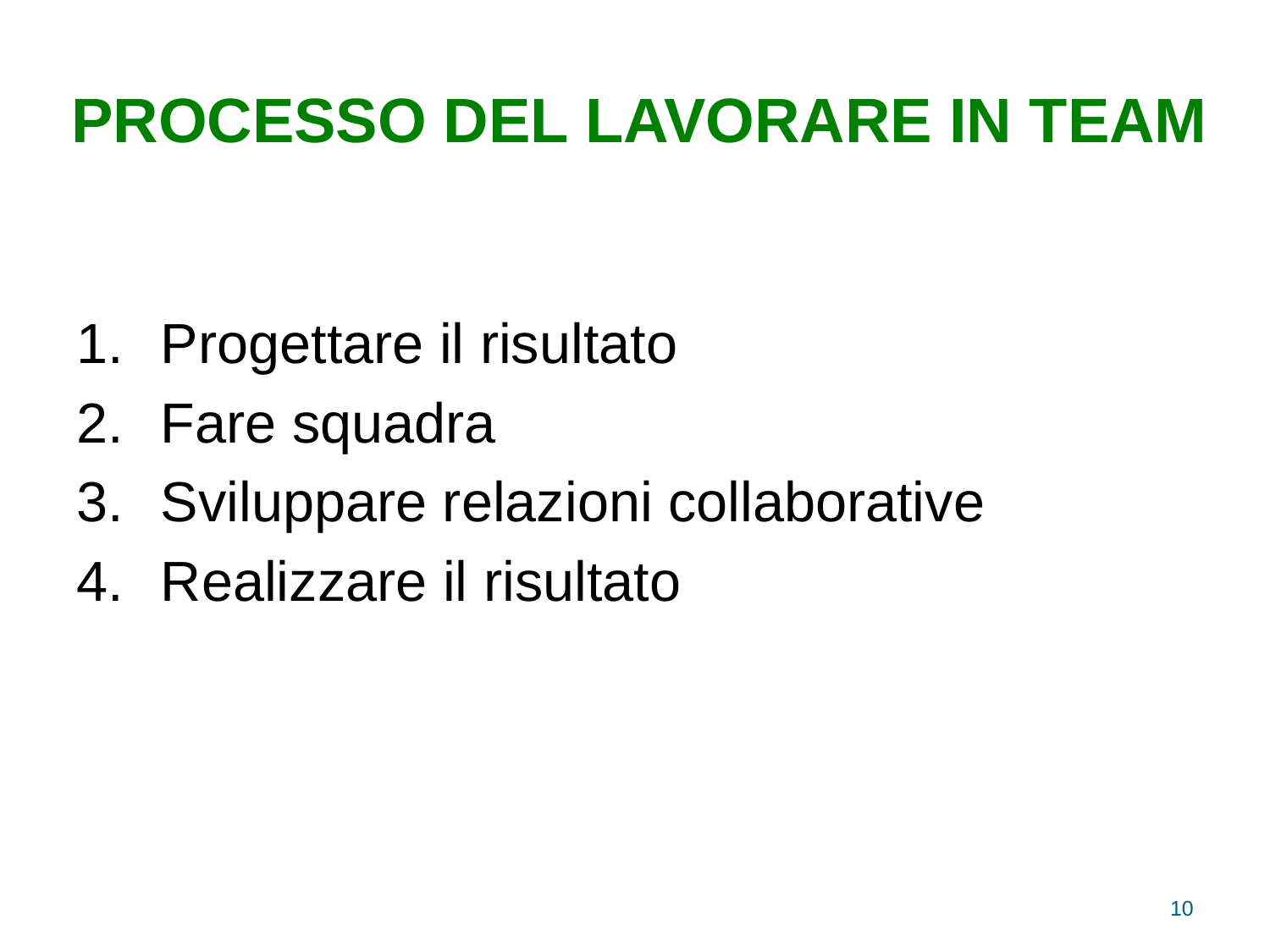

# PROCESSO DEL LAVORARE IN TEAM

Progettare il risultato
Fare squadra
Sviluppare relazioni collaborative
Realizzare il risultato
10